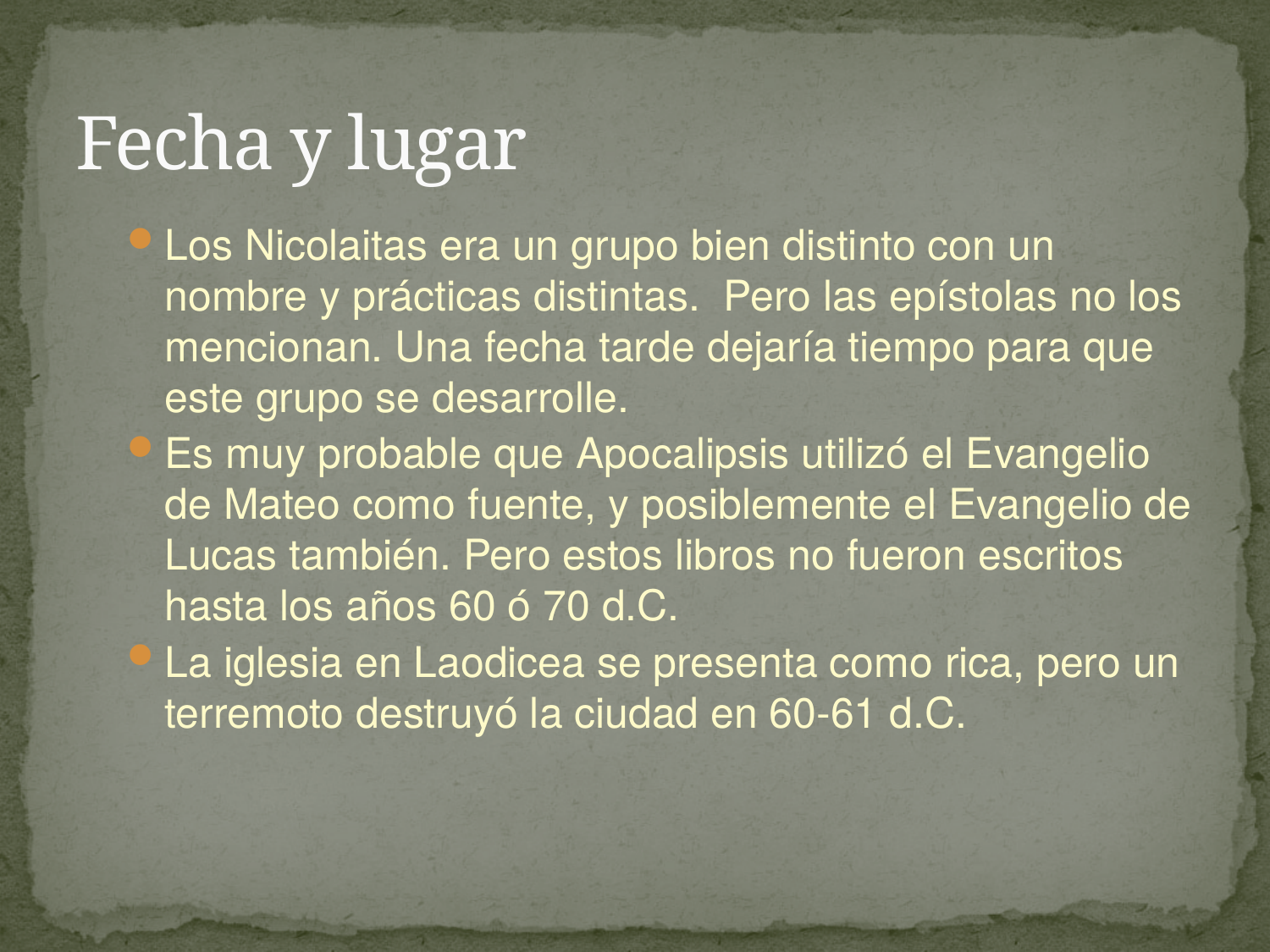

# Fecha y lugar
Los Nicolaitas era un grupo bien distinto con un nombre y prácticas distintas.  Pero las epístolas no los mencionan. Una fecha tarde dejaría tiempo para que este grupo se desarrolle.
Es muy probable que Apocalipsis utilizó el Evangelio de Mateo como fuente, y posiblemente el Evangelio de Lucas también. Pero estos libros no fueron escritos hasta los años 60 ó 70 d.C.
La iglesia en Laodicea se presenta como rica, pero un terremoto destruyó la ciudad en 60-61 d.C.